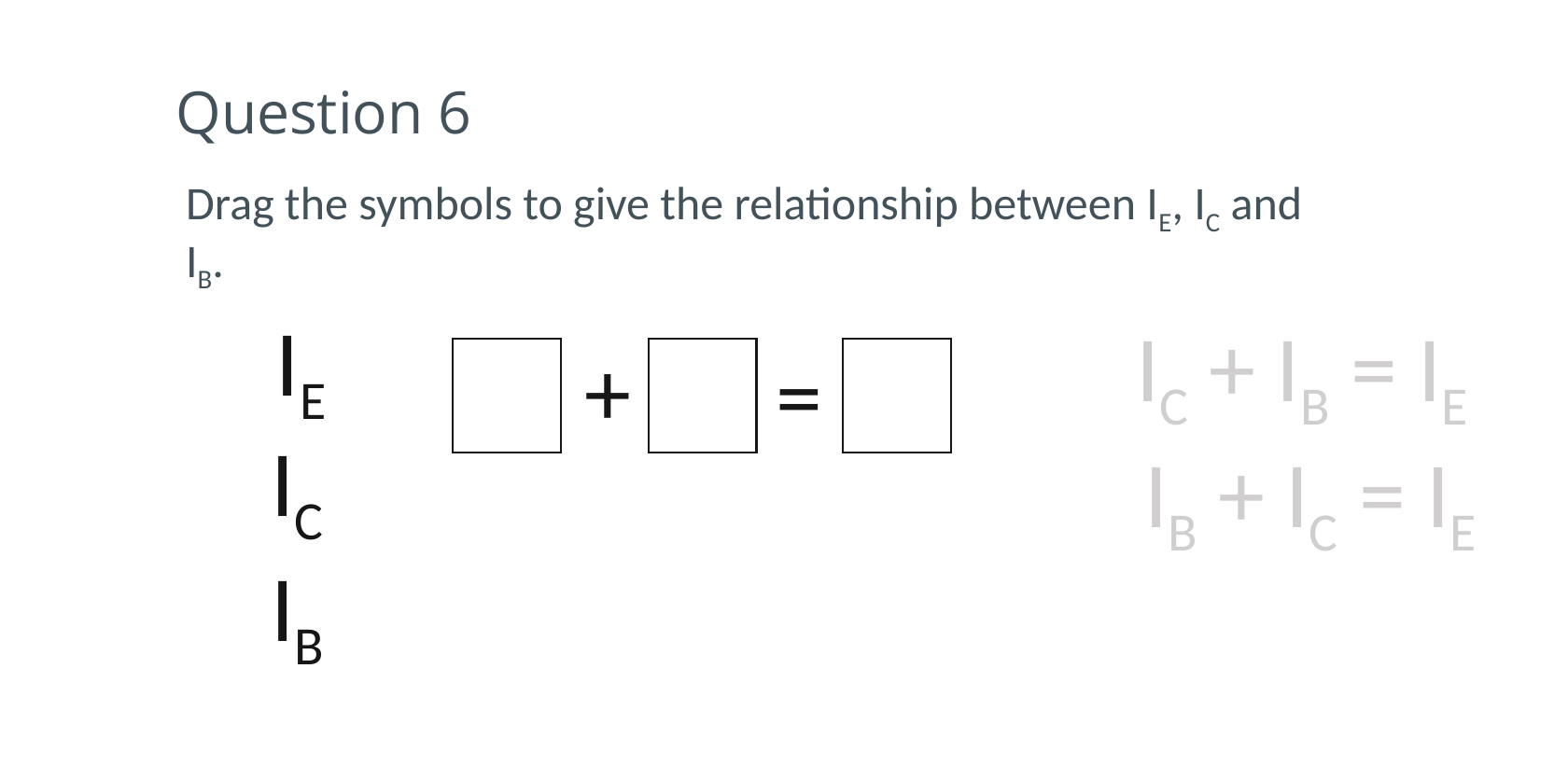

# Question 6
Drag the symbols to give the relationship between IE, IC and IB.
IE
IC + IB = IE
+
=

IC
IB + IC = IE
IB